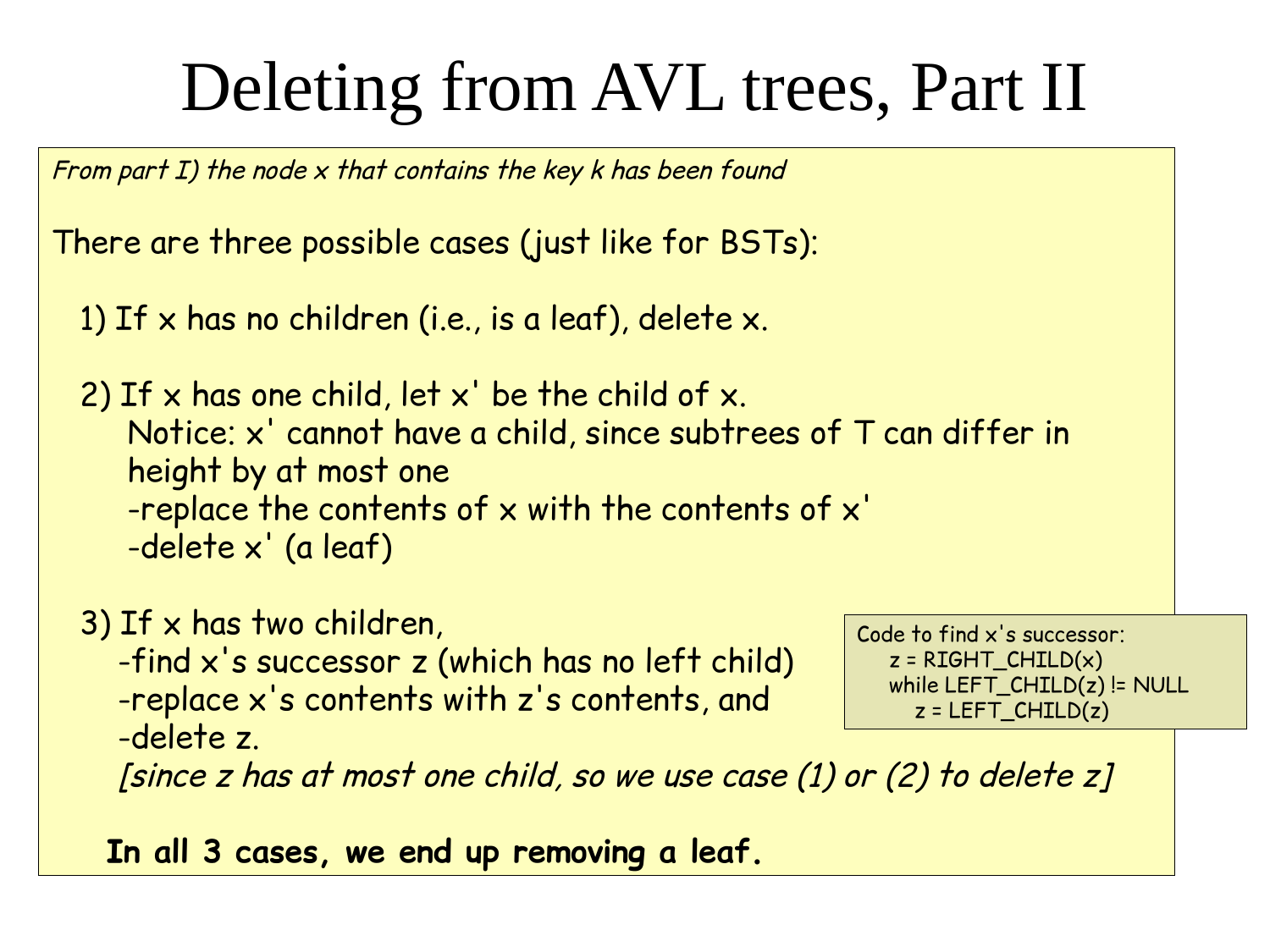

# Deleting from AVL trees, Part II
From part I) the node x that contains the key k has been found

There are three possible cases (just like for BSTs):

   1) If x has no children (i.e., is a leaf), delete x.

   2) If x has one child, let x' be the child of x.
        Notice: x' cannot have a child, since subtrees of T can differ in
        height by at most one
        -replace the contents of x with the contents of x'
        -delete x' (a leaf)

   3) If x has two children,
       -find x's successor z (which has no left child)
       -replace x's contents with z's contents, and
       -delete z.
       [since z has at most one child, so we use case (1) or (2) to delete z]

    In all 3 cases, we end up removing a leaf.

Code to find x's successor:
     z = RIGHT_CHILD(x)
     while LEFT_CHILD(z) != NULL
         z = LEFT_CHILD(z)